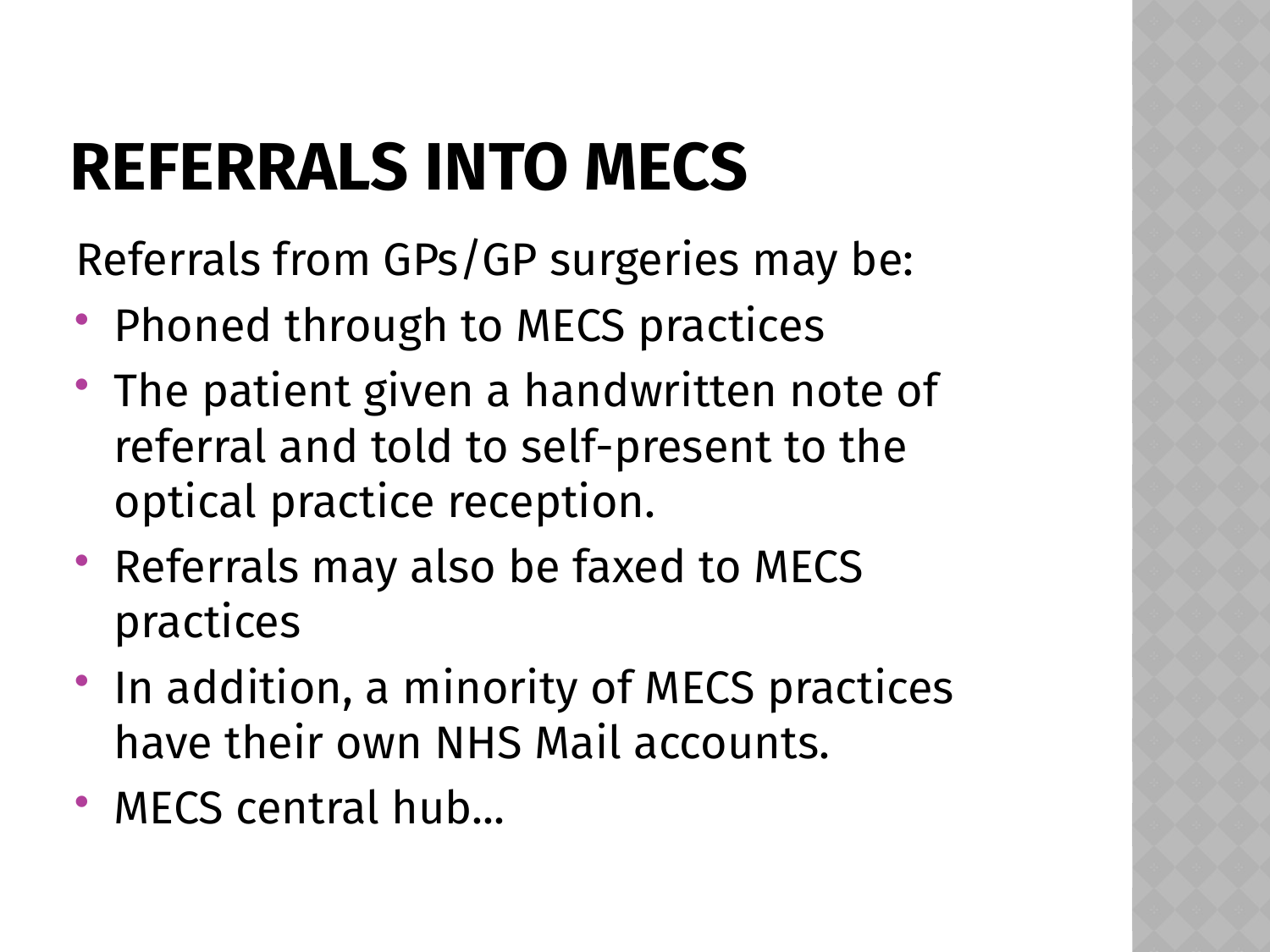

# Referrals into mecs
Referrals from GPs/GP surgeries may be:
Phoned through to MECS practices
The patient given a handwritten note of referral and told to self-present to the optical practice reception.
Referrals may also be faxed to MECS practices
In addition, a minority of MECS practices have their own NHS Mail accounts.
MECS central hub...